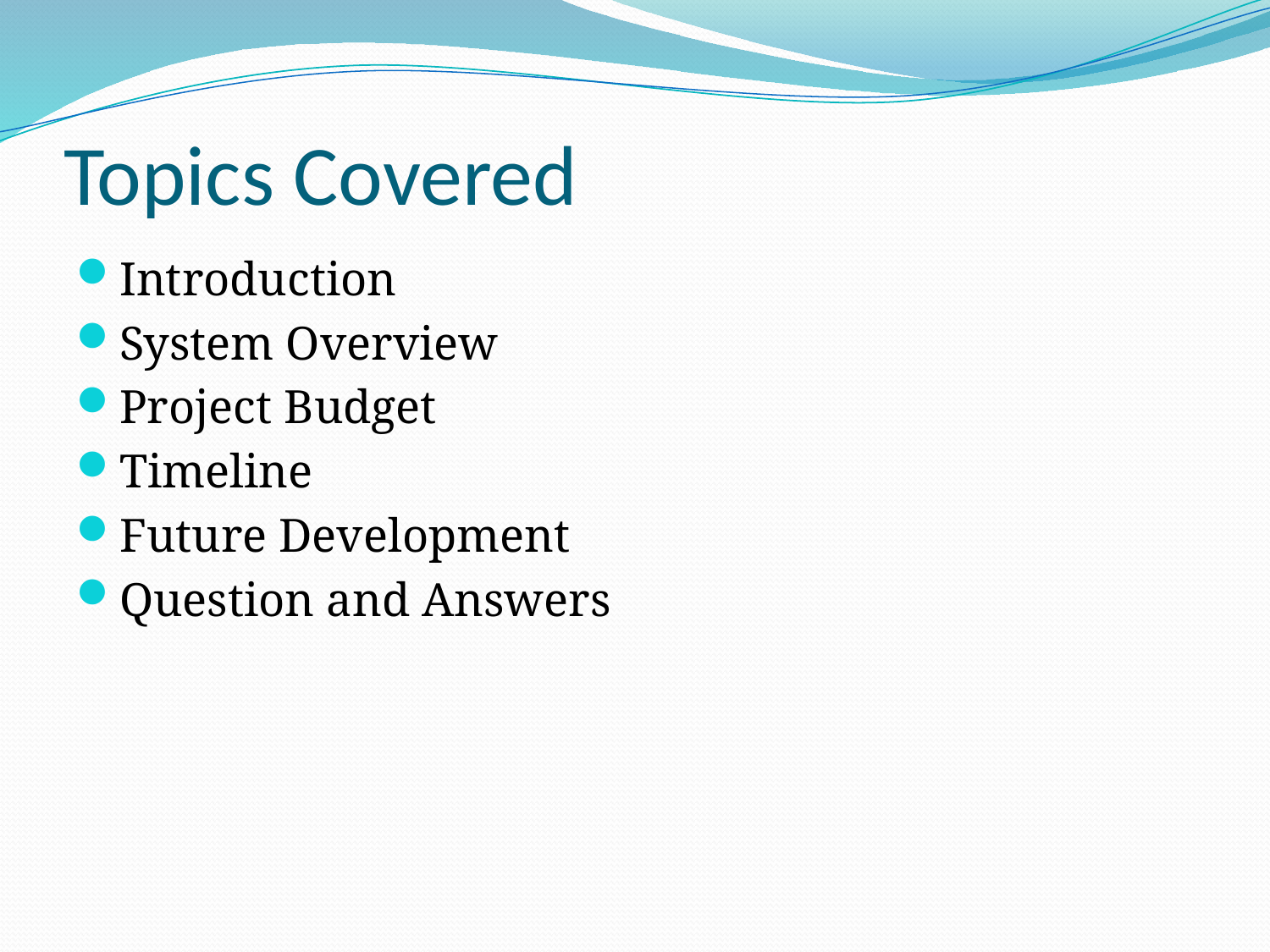

# Topics Covered
Introduction
System Overview
Project Budget
Timeline
Future Development
Question and Answers